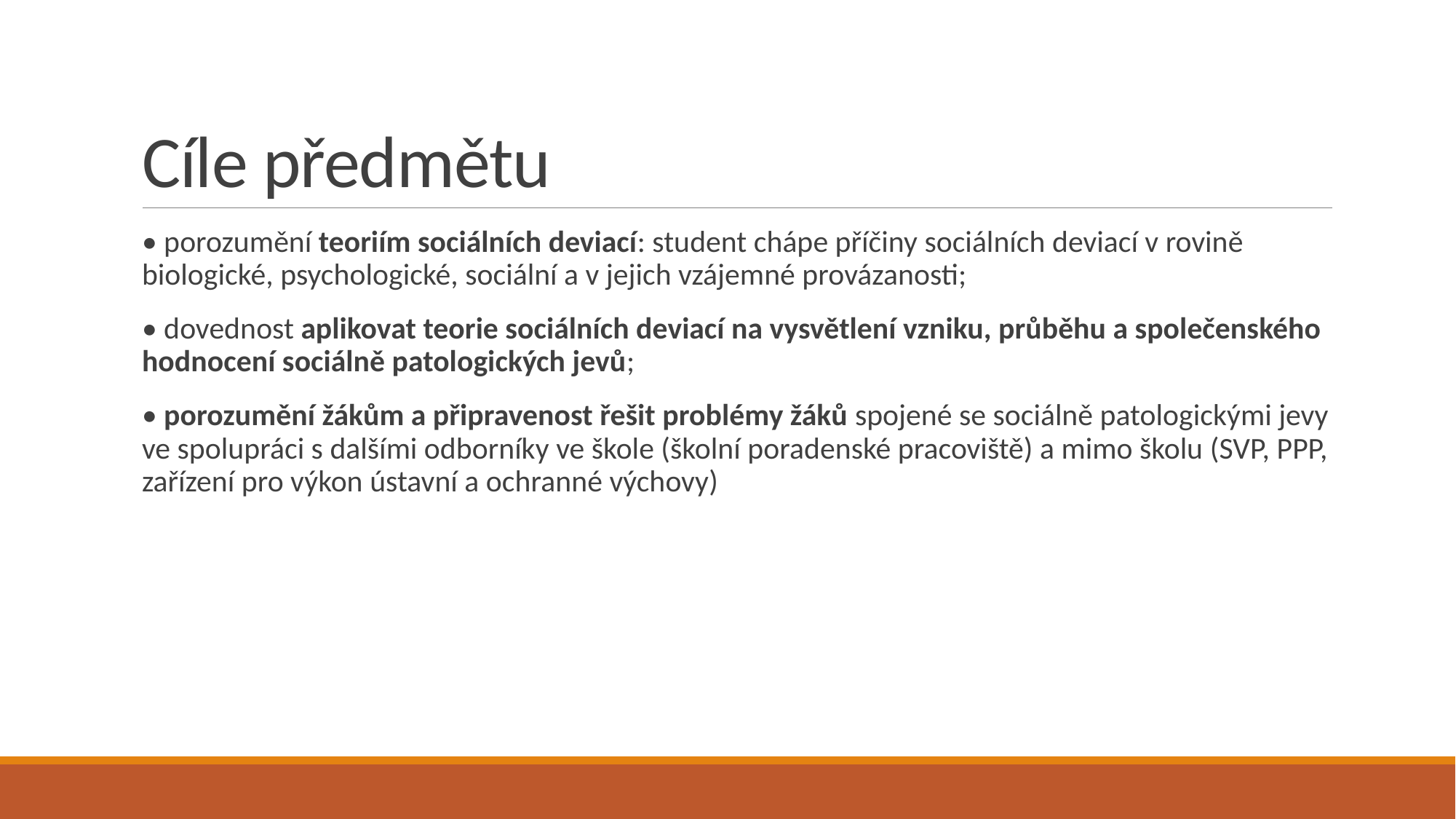

# Cíle předmětu
• porozumění teoriím sociálních deviací: student chápe příčiny sociálních deviací v rovině biologické, psychologické, sociální a v jejich vzájemné provázanosti;
• dovednost aplikovat teorie sociálních deviací na vysvětlení vzniku, průběhu a společenského hodnocení sociálně patologických jevů;
• porozumění žákům a připravenost řešit problémy žáků spojené se sociálně patologickými jevy ve spolupráci s dalšími odborníky ve škole (školní poradenské pracoviště) a mimo školu (SVP, PPP, zařízení pro výkon ústavní a ochranné výchovy)